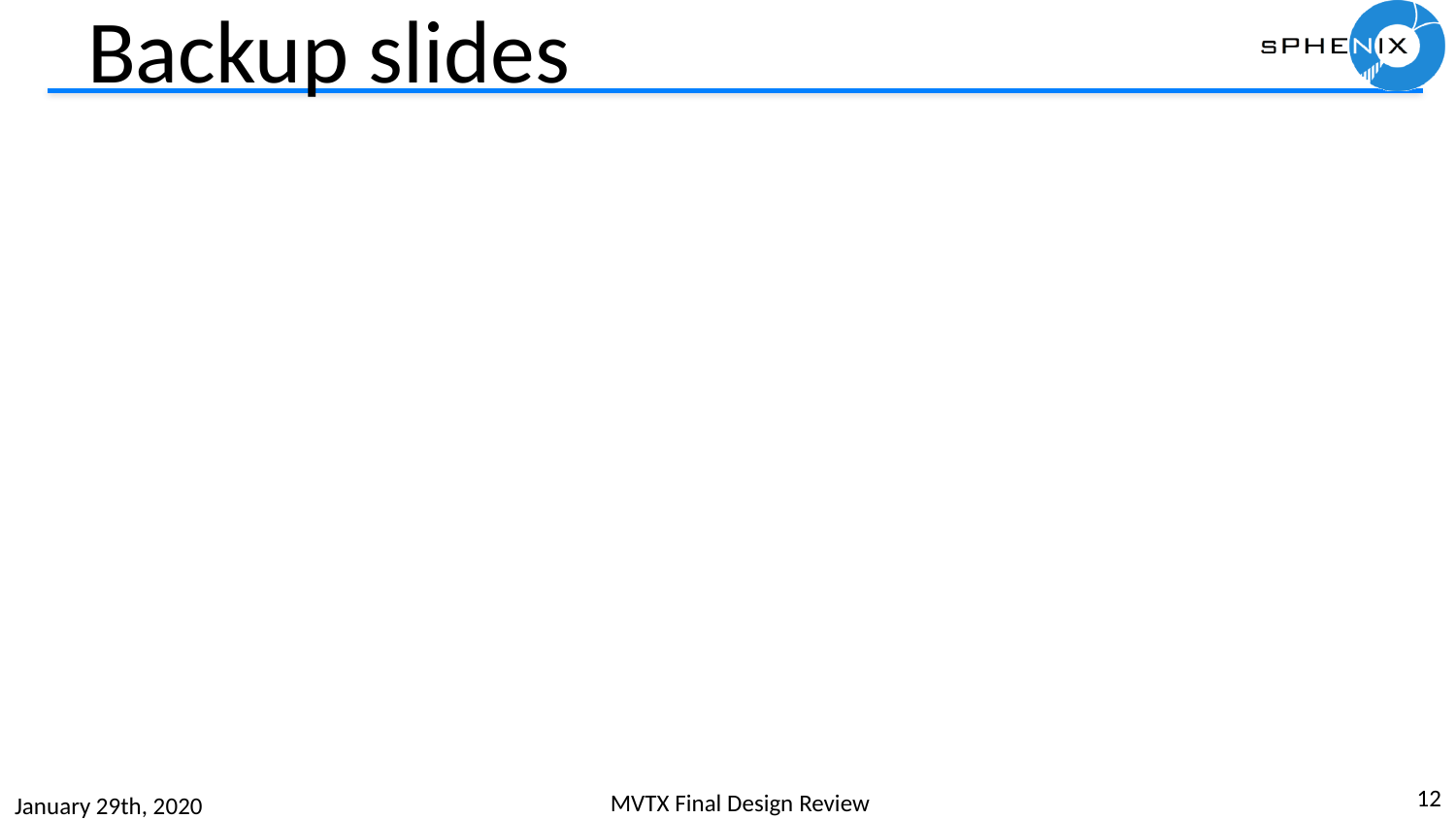

# Backup slides
12
MVTX Final Design Review
January 29th, 2020